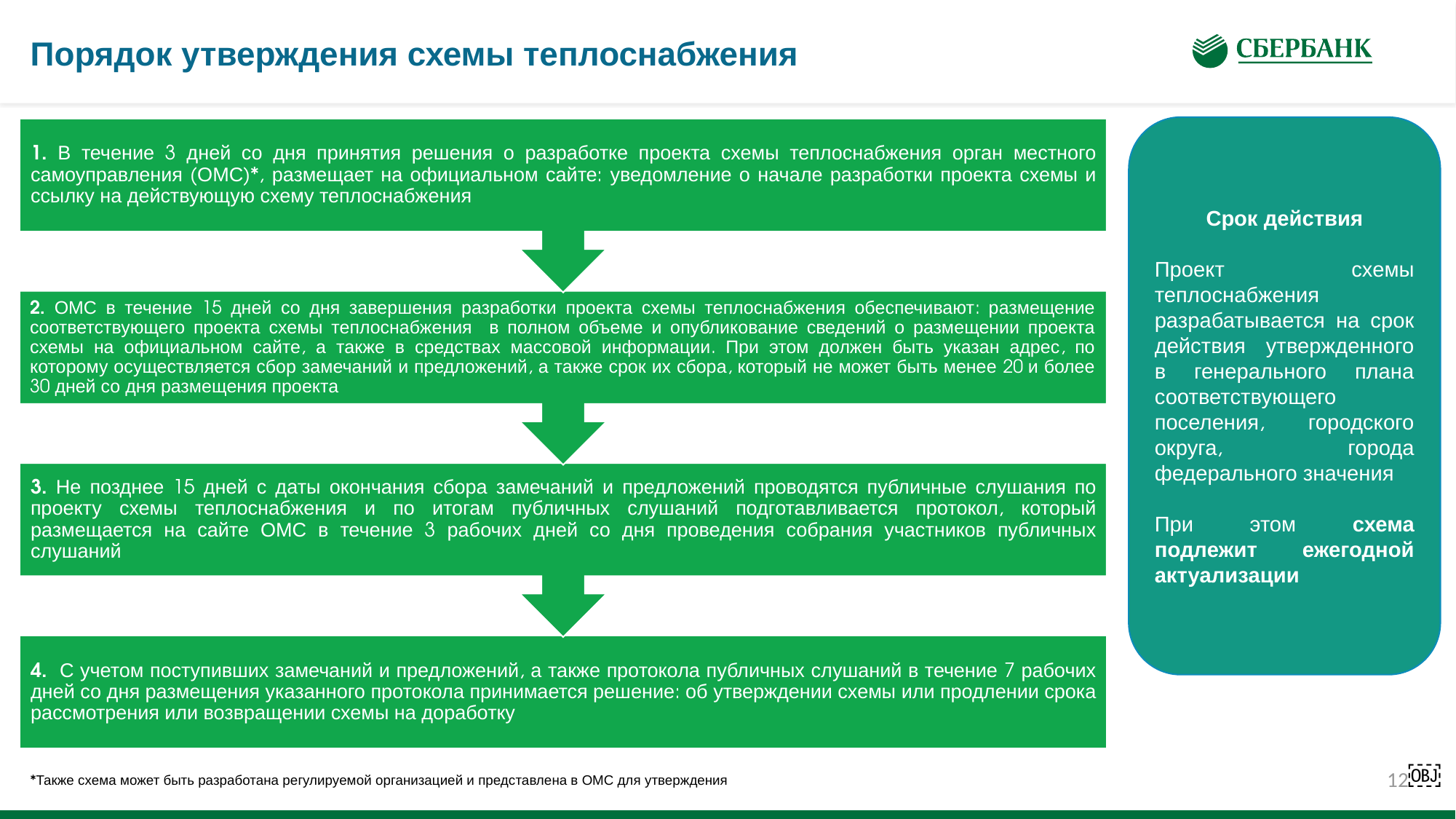

Порядок утверждения схемы теплоснабжения
Срок действия

Проект схемы теплоснабжения разрабатывается на срок действия утвержденного в генерального плана соответствующего поселения, городского округа, города федерального значения

При этом схема подлежит ежегодной актуализации
4.  С учетом поступивших замечаний и предложений, а также протокола публичных слушаний в течение 7 рабочих дней со дня размещения указанного протокола принимается решение: об утверждении схемы или продлении срока рассмотрения или возвращении схемы на доработку
3. Не позднее 15 дней с даты окончания сбора замечаний и предложений проводятся публичные слушания по проекту схемы теплоснабжения и по итогам публичных слушаний подготавливается протокол, который размещается на сайте ОМС в течение 3 рабочих дней со дня проведения собрания участников публичных слушаний
2. ОМС в течение 15 дней со дня завершения разработки проекта схемы теплоснабжения обеспечивают: размещение соответствующего проекта схемы теплоснабжения  в полном объеме и опубликование сведений о размещении проекта схемы на официальном сайте, а также в средствах массовой информации. При этом должен быть указан адрес, по которому осуществляется сбор замечаний и предложений, а также срок их сбора, который не может быть менее 20 и более 30 дней со дня размещения проекта
1. В течение 3 дней со дня принятия решения о разработке проекта схемы теплоснабжения орган местного самоуправления (ОМС)*, размещает на официальном сайте: уведомление о начале разработки проекта схемы и ссылку на действующую схему теплоснабжения
*Также схема может быть разработана регулируемой организацией и представлена в ОМС для утверждения